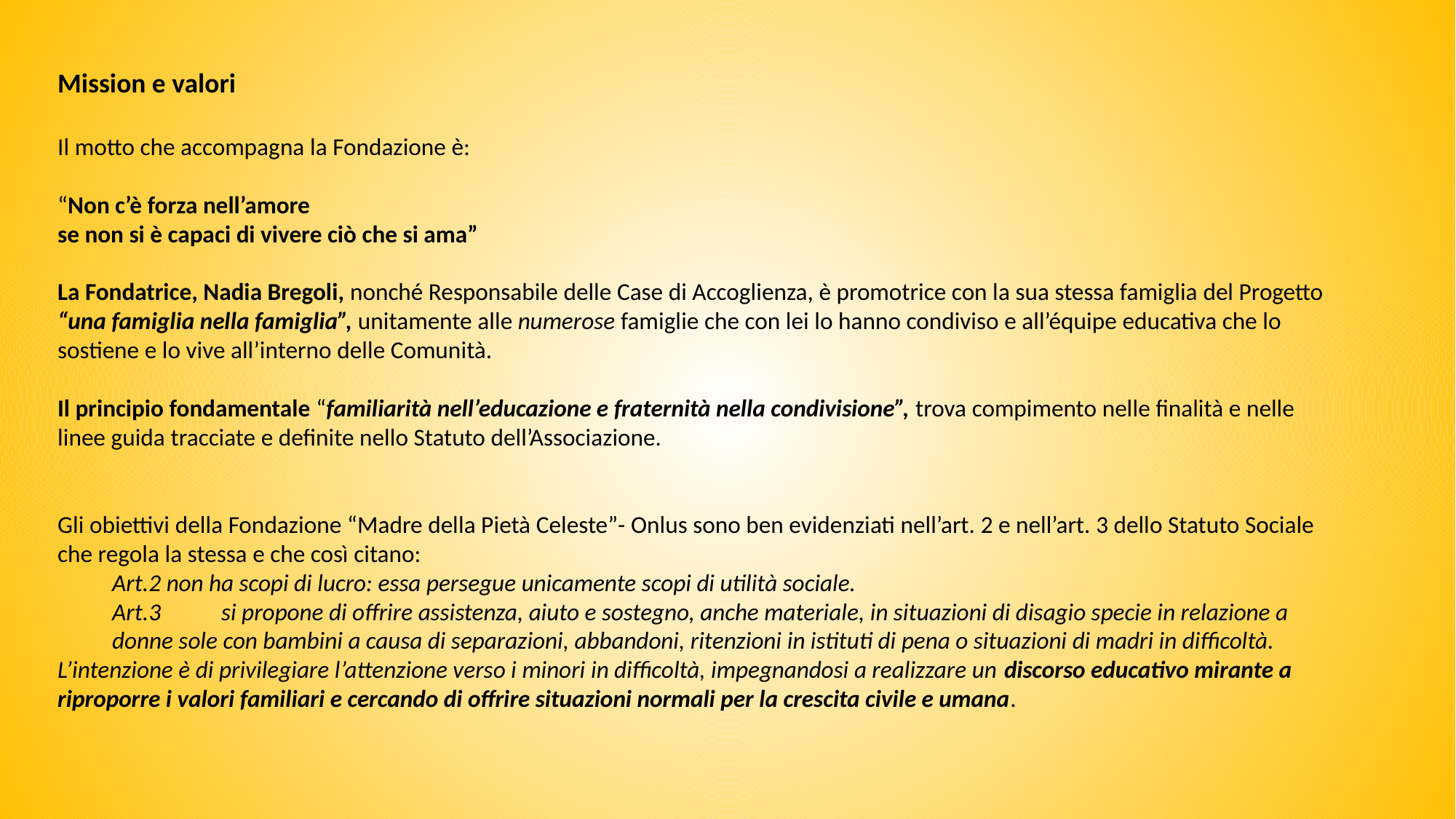

Mission e valori

Il motto che accompagna la Fondazione è:

“Non c’è forza nell’amore
se non si è capaci di vivere ciò che si ama”

La Fondatrice, Nadia Bregoli, nonché Responsabile delle Case di Accoglienza, è promotrice con la sua stessa famiglia del Progetto “una famiglia nella famiglia”, unitamente alle numerose famiglie che con lei lo hanno condiviso e all’équipe educativa che lo sostiene e lo vive all’interno delle Comunità.

Il principio fondamentale “familiarità nell’educazione e fraternità nella condivisione”, trova compimento nelle finalità e nelle linee guida tracciate e definite nello Statuto dell’Associazione.

Gli obiettivi della Fondazione “Madre della Pietà Celeste”- Onlus sono ben evidenziati nell’art. 2 e nell’art. 3 dello Statuto Sociale che regola la stessa e che così citano:
Art.2 non ha scopi di lucro: essa persegue unicamente scopi di utilità sociale.
Art.3	si propone di offrire assistenza, aiuto e sostegno, anche materiale, in situazioni di disagio specie in relazione a donne sole con bambini a causa di separazioni, abbandoni, ritenzioni in istituti di pena o situazioni di madri in difficoltà.
L’intenzione è di privilegiare l’attenzione verso i minori in difficoltà, impegnandosi a realizzare un discorso educativo mirante a riproporre i valori familiari e cercando di offrire situazioni normali per la crescita civile e umana.